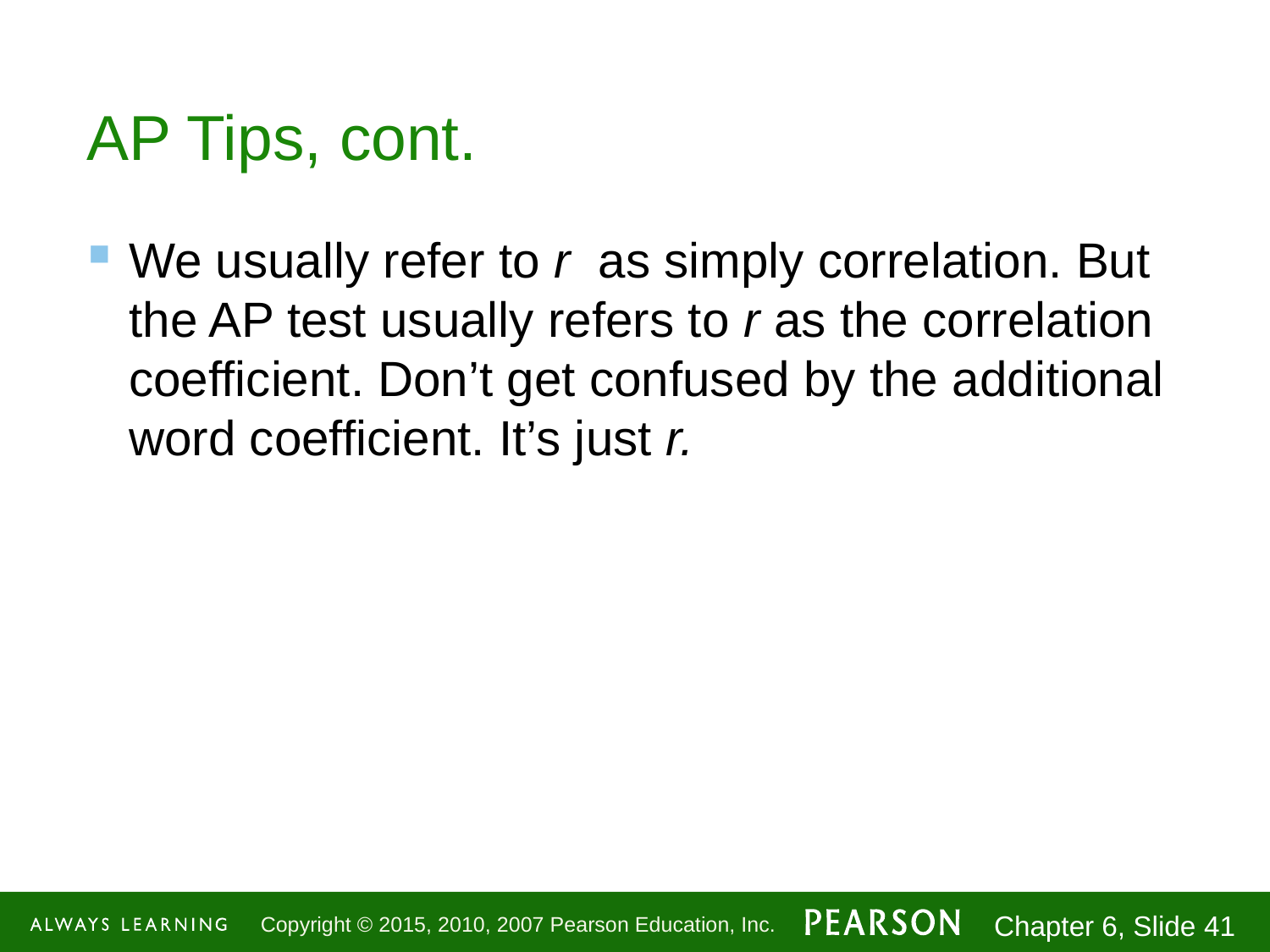

# AP Tips, cont.
We usually refer to r  as simply correlation. But the AP test usually refers to r as the correlation coefficient. Don’t get confused by the additional word coefficient. It’s just r.